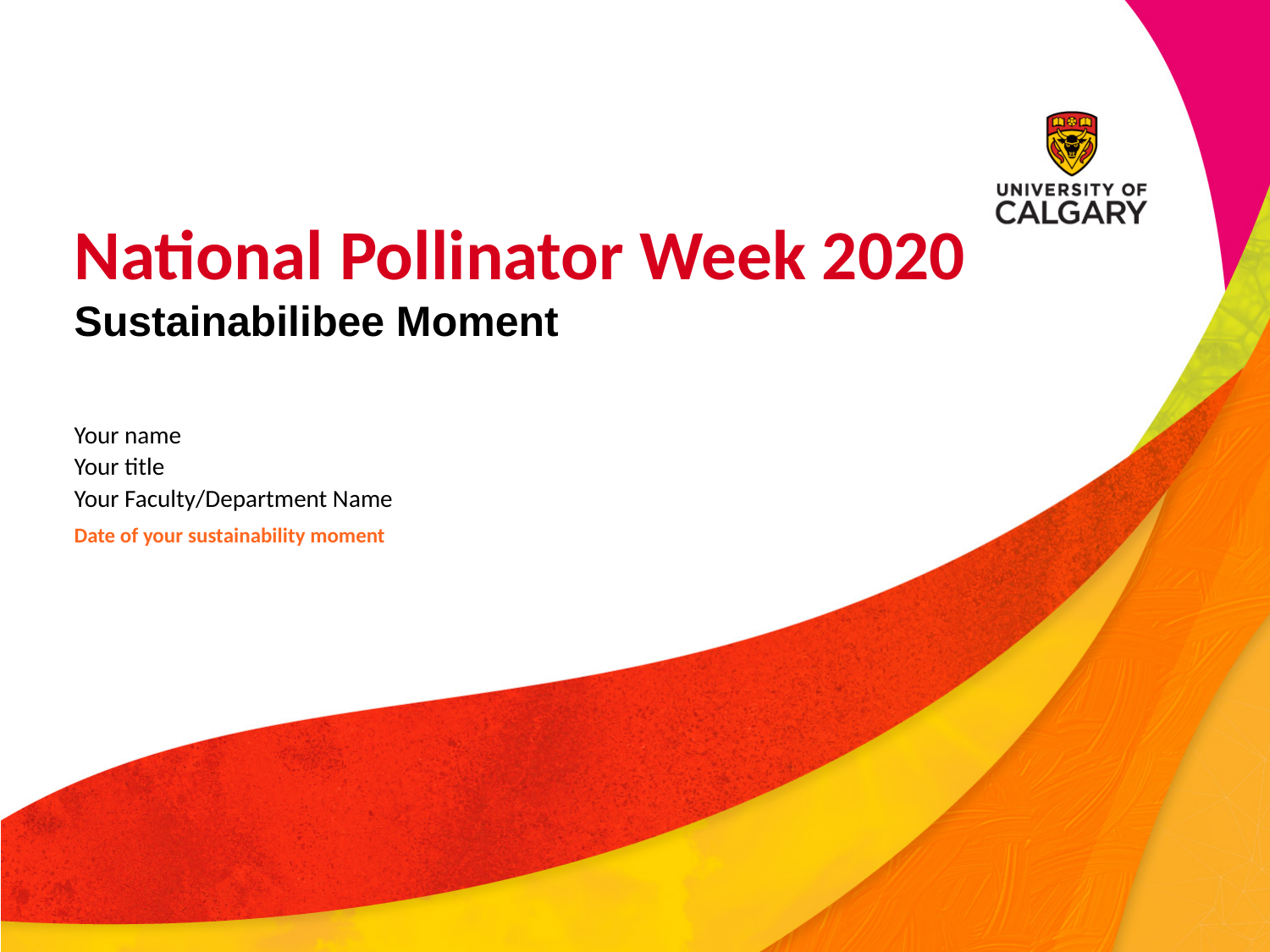

# National Pollinator Week 2020
Sustainabilibee Moment
Your name
Your title
Your Faculty/Department Name
Date of your sustainability moment